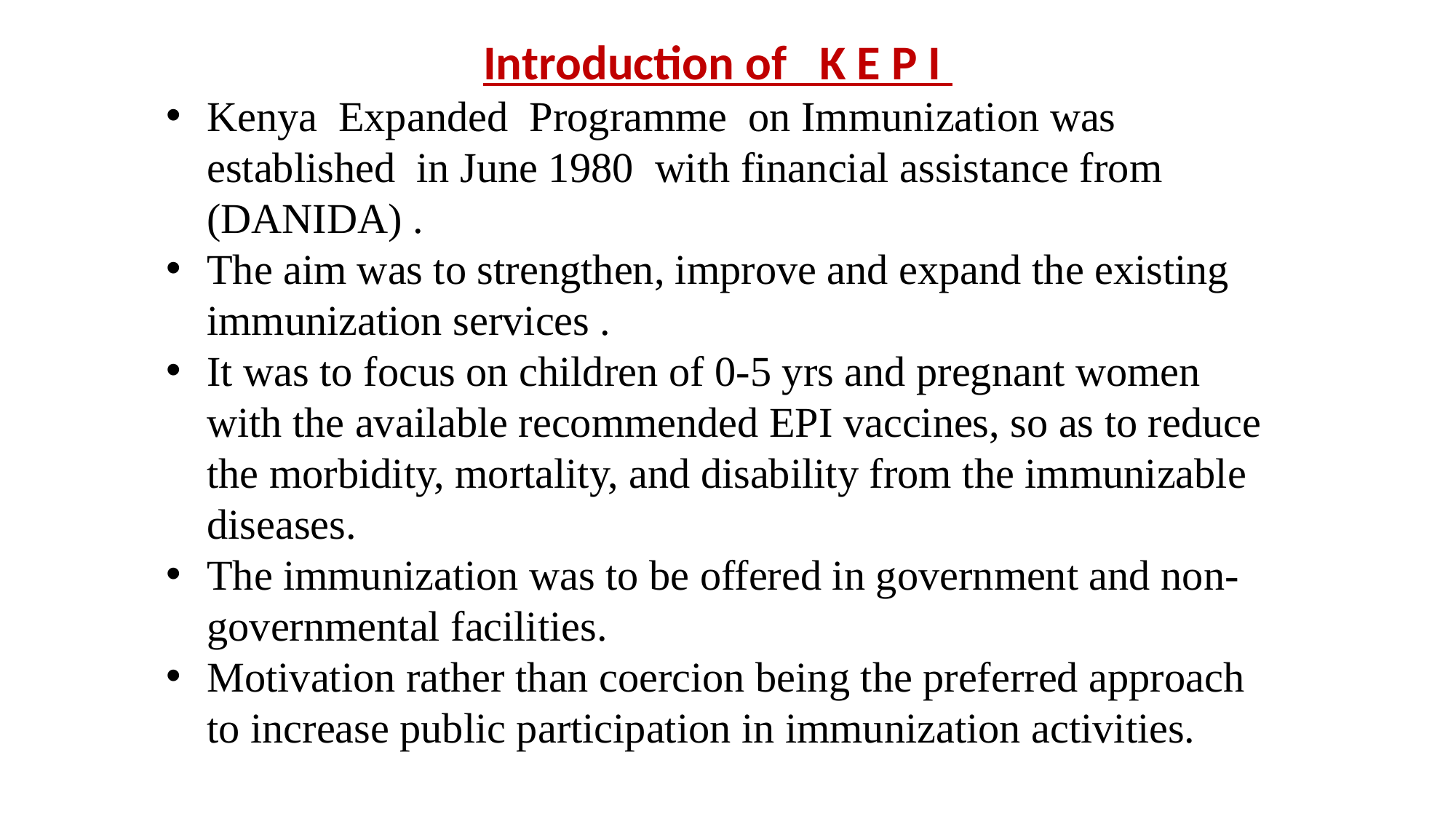

Introduction of   K E P I
Kenya  Expanded  Programme  on Immunization was established  in June 1980  with financial assistance from (DANIDA) .
The aim was to strengthen, improve and expand the existing immunization services .
It was to focus on children of 0-5 yrs and pregnant women with the available recommended EPI vaccines, so as to reduce the morbidity, mortality, and disability from the immunizable diseases.
The immunization was to be offered in government and non-governmental facilities.
Motivation rather than coercion being the preferred approach to increase public participation in immunization activities.